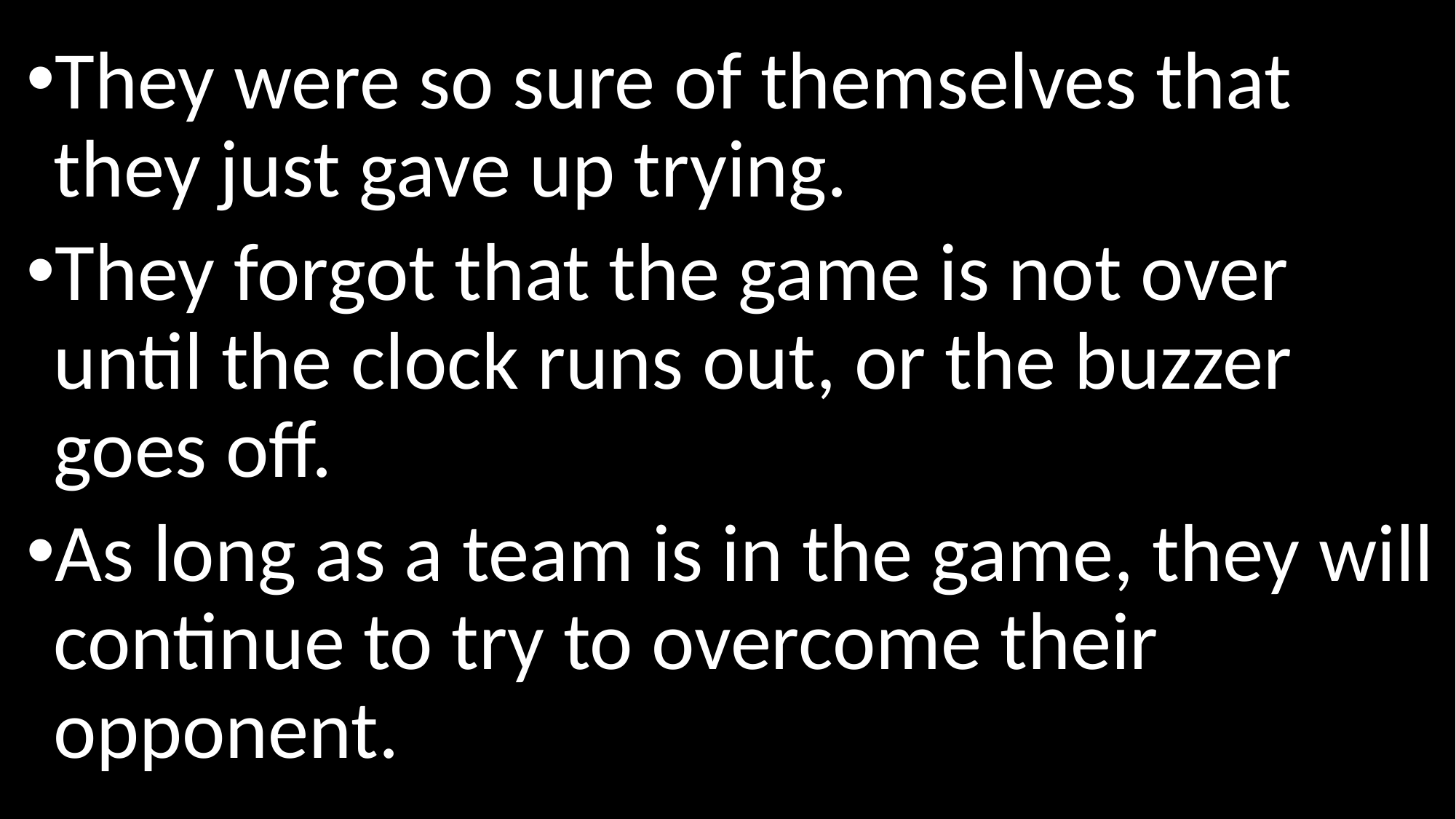

They were so sure of themselves that they just gave up trying.
They forgot that the game is not over until the clock runs out, or the buzzer goes off.
As long as a team is in the game, they will continue to try to overcome their opponent.